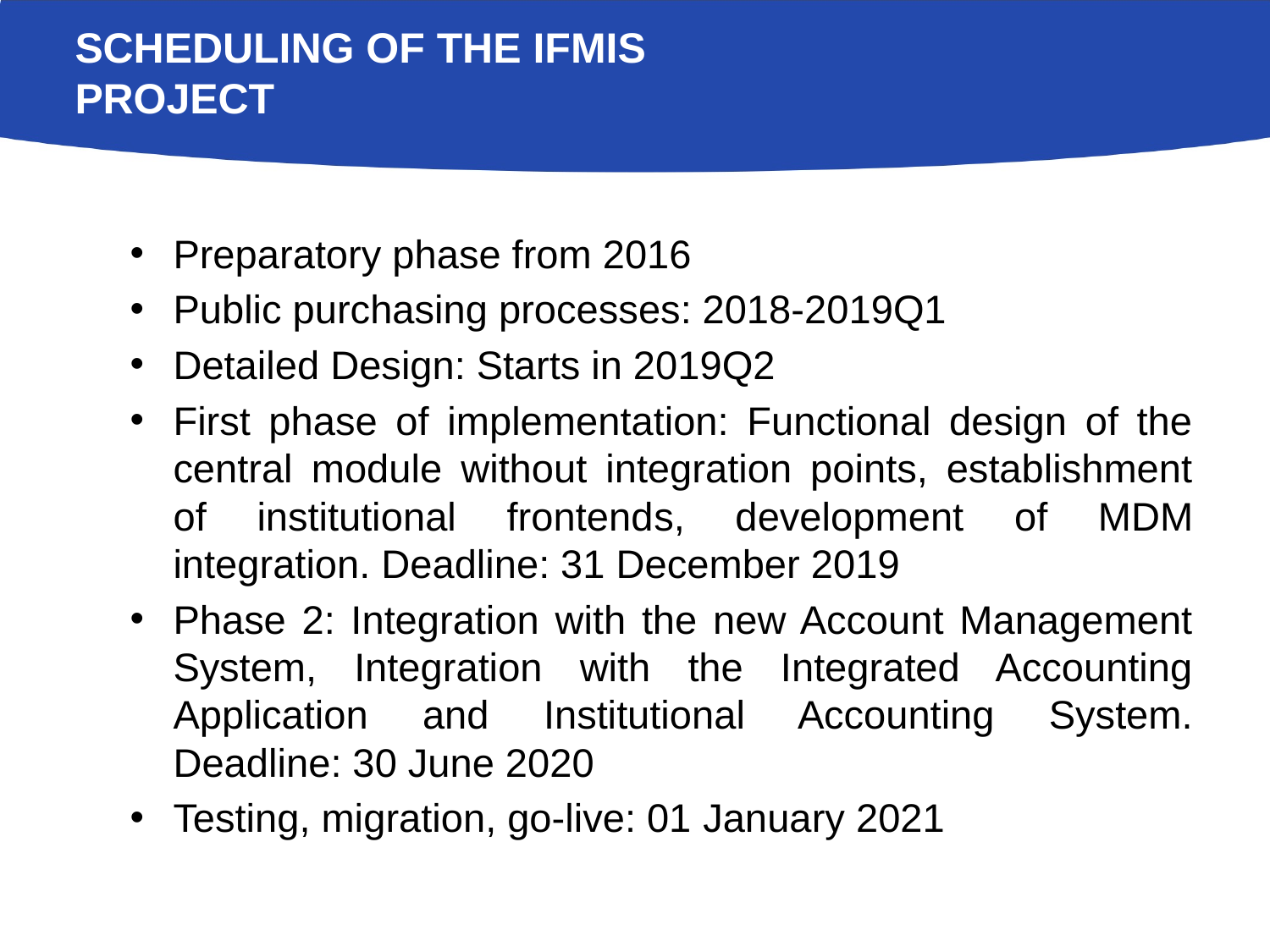

# Scheduling of the IFMIS project
Preparatory phase from 2016
Public purchasing processes: 2018-2019Q1
Detailed Design: Starts in 2019Q2
First phase of implementation: Functional design of the central module without integration points, establishment of institutional frontends, development of MDM integration. Deadline: 31 December 2019
Phase 2: Integration with the new Account Management System, Integration with the Integrated Accounting Application and Institutional Accounting System. Deadline: 30 June 2020
Testing, migration, go-live: 01 January 2021